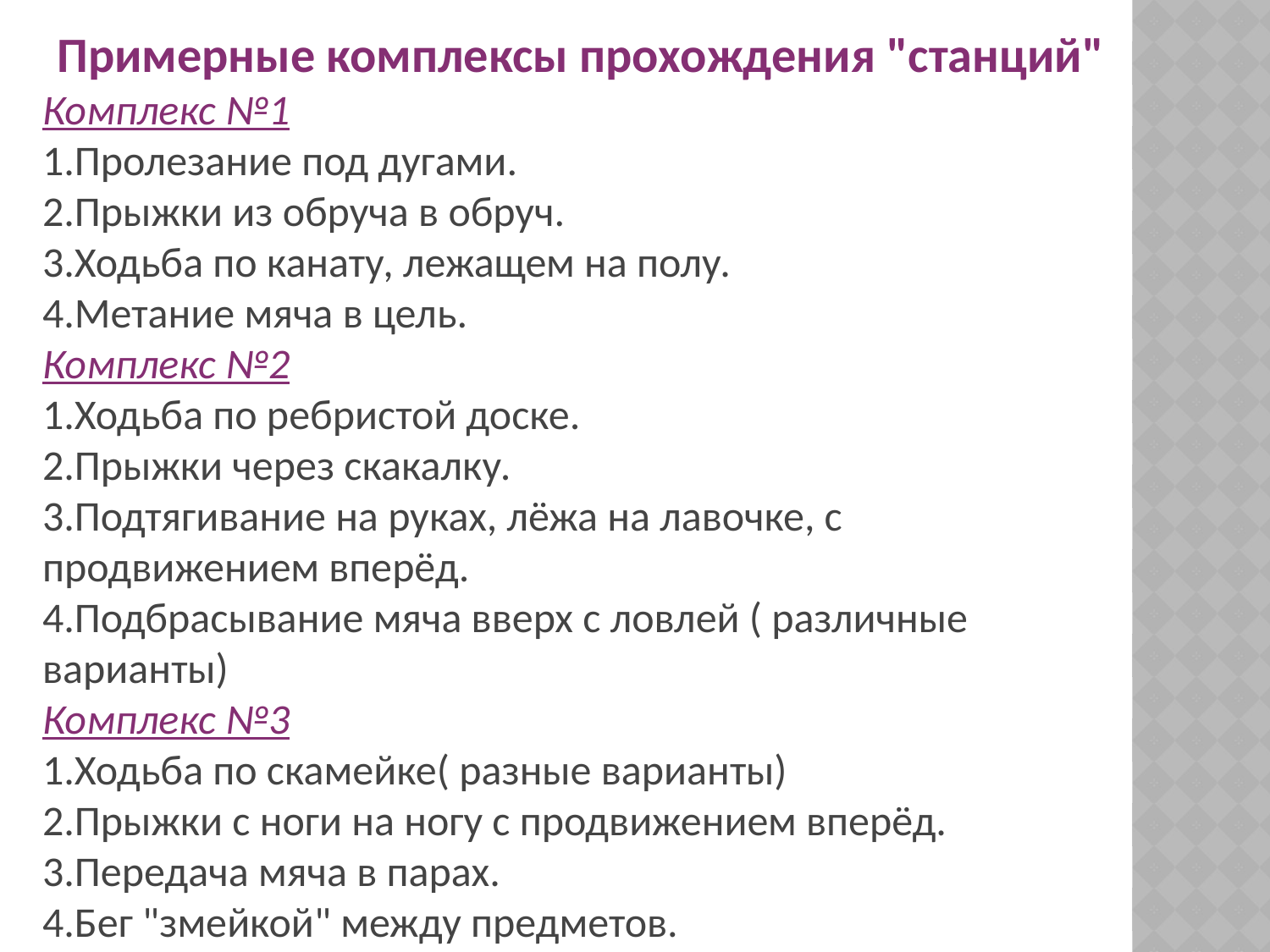

Примерные комплексы прохождения "станций"
Комплекс №1
1.Пролезание под дугами.
2.Прыжки из обруча в обруч.
3.Ходьба по канату, лежащем на полу.
4.Метание мяча в цель.
Комплекс №2
1.Ходьба по ребристой доске.
2.Прыжки через скакалку.
3.Подтягивание на руках, лёжа на лавочке, с продвижением вперёд.
4.Подбрасывание мяча вверх с ловлей ( различные варианты)
Комплекс №3
1.Ходьба по скамейке( разные варианты)
2.Прыжки с ноги на ногу с продвижением вперёд.
3.Передача мяча в парах.
4.Бег "змейкой" между предметов.